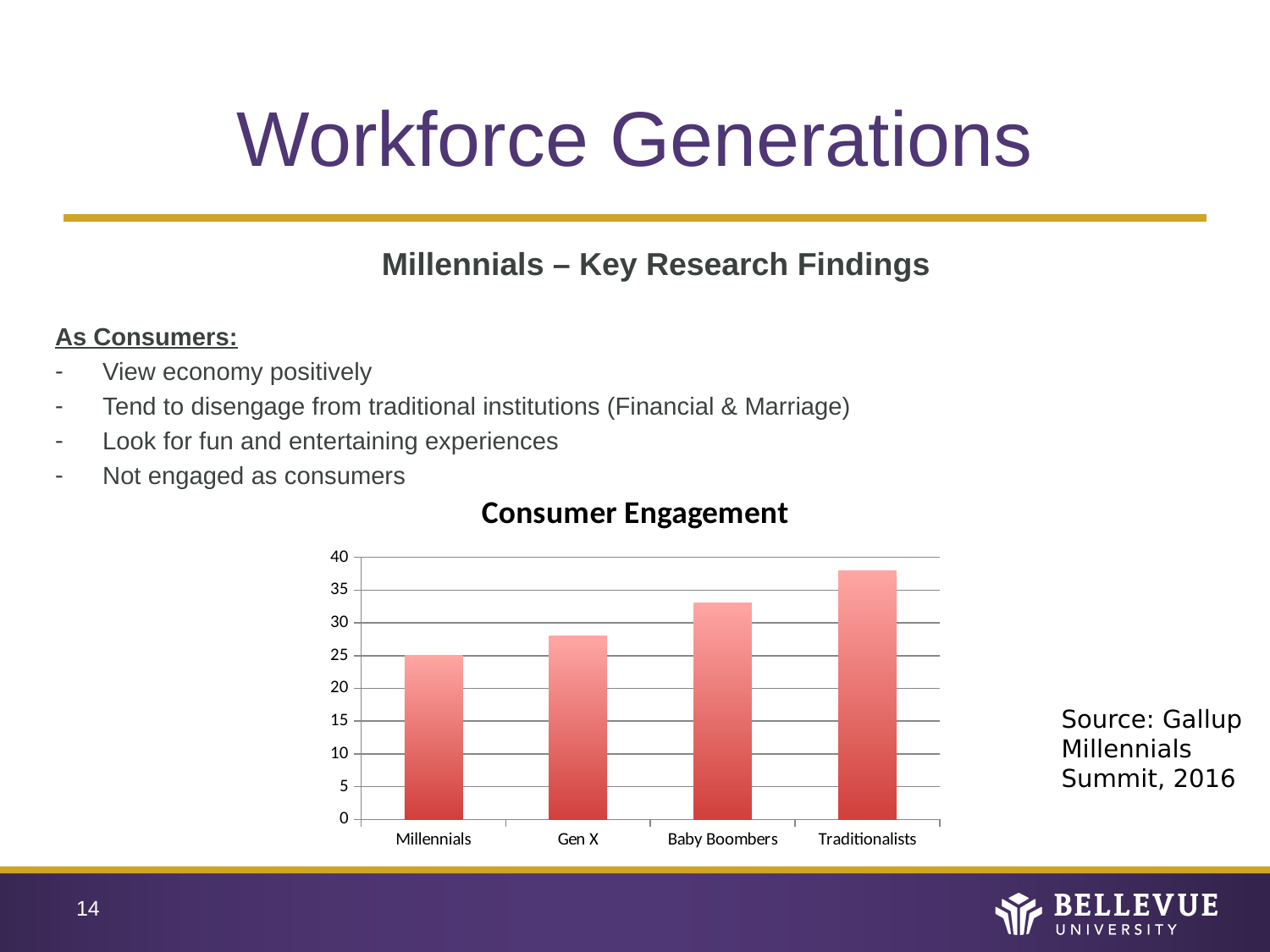

# Workforce Generations
Millennials – Key Research Findings

As Consumers:
View economy positively
Tend to disengage from traditional institutions (Financial & Marriage)
Look for fun and entertaining experiences
Not engaged as consumers

### Chart: Consumer Engagement

| Category |  |
|---|---|
| Millennials | 25.0 |
| Gen X | 28.0 |
| Baby Boombers | 33.0 |
| Traditionalists | 38.0 |
Source: Gallup Millennials Summit, 2016